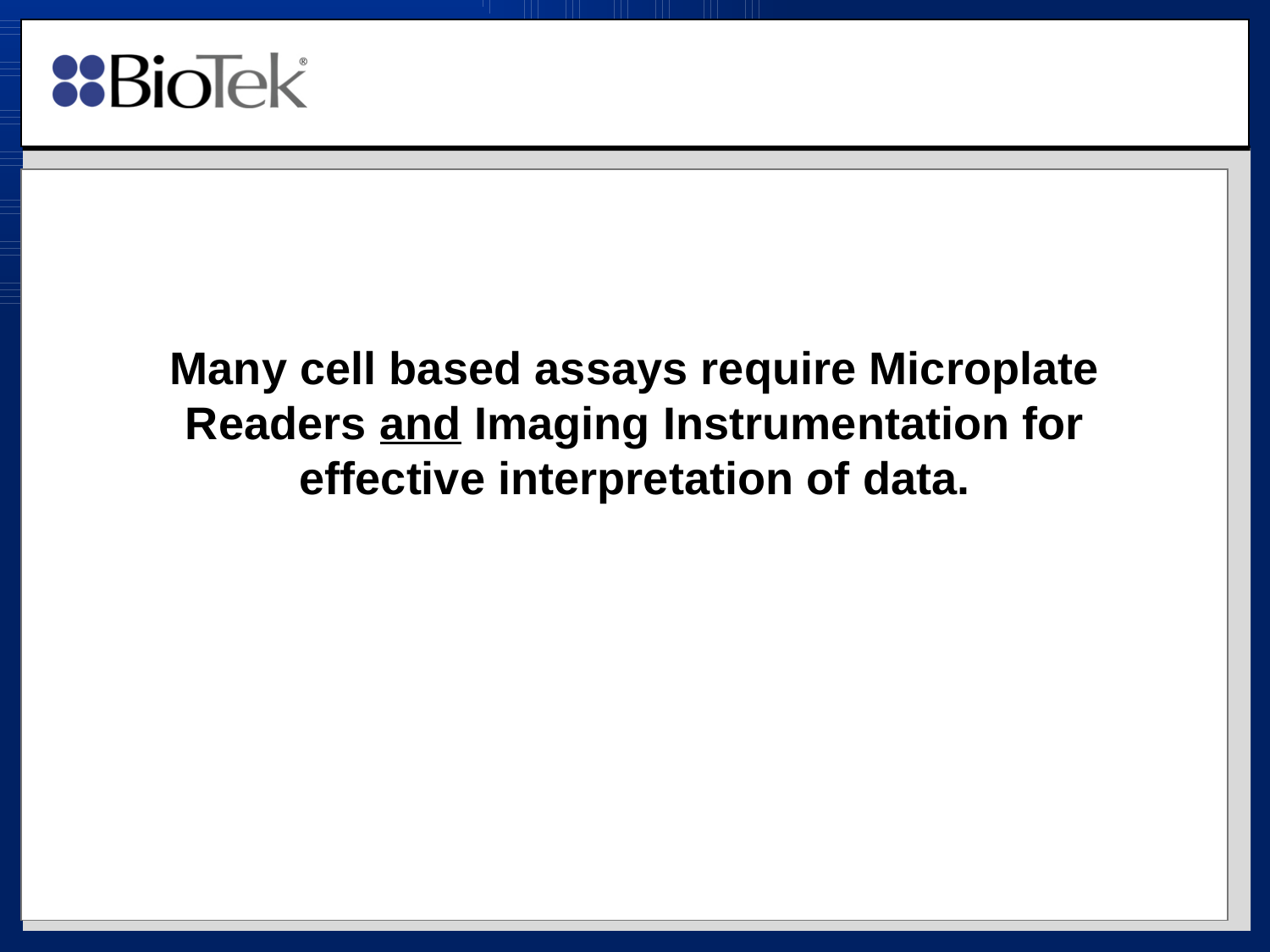

# Many cell based assays require Microplate Readers and Imaging Instrumentation for effective interpretation of data.